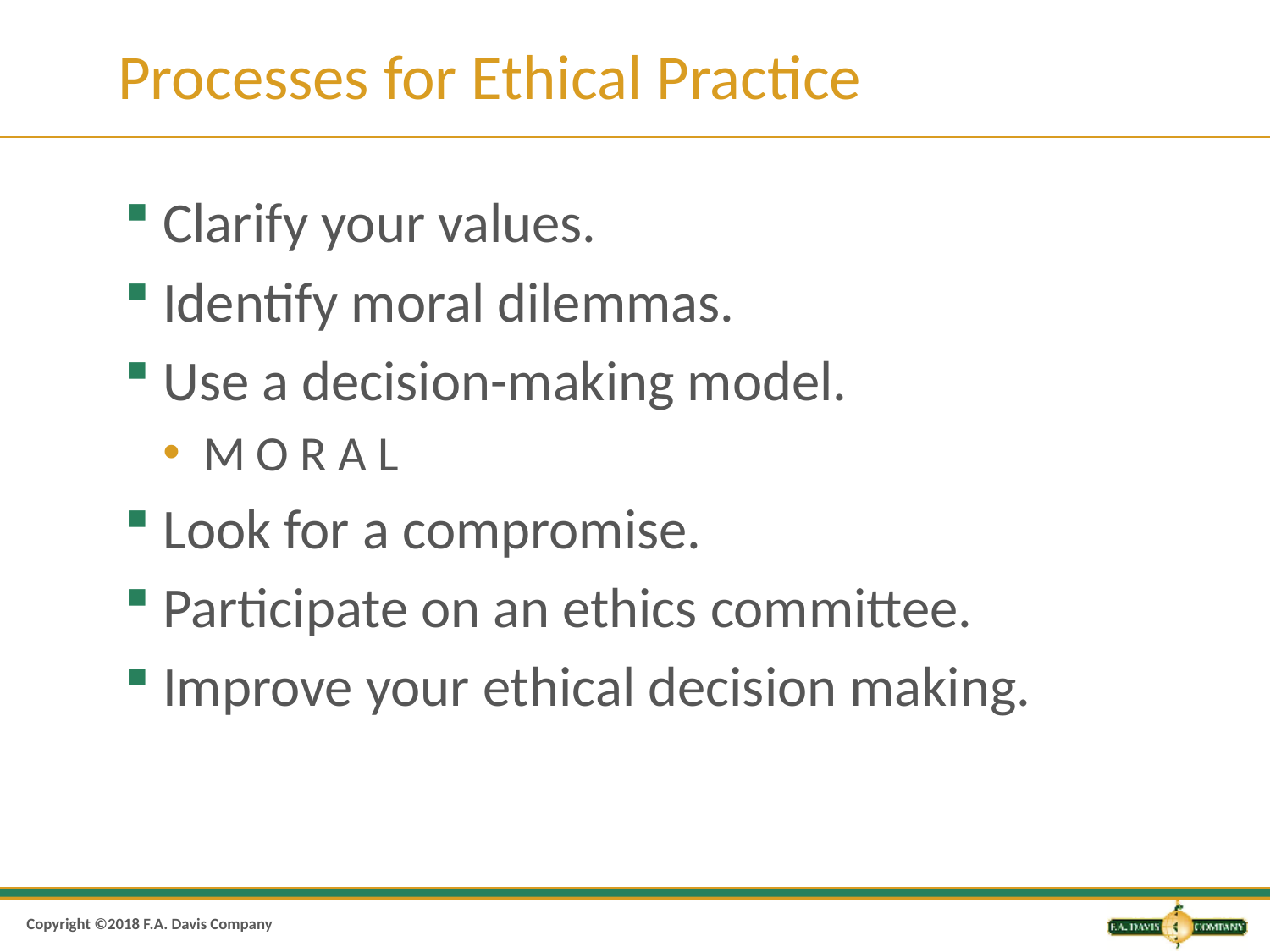

# Processes for Ethical Practice
Clarify your values.
Identify moral dilemmas.
Use a decision-making model.
M O R A L
Look for a compromise.
Participate on an ethics committee.
Improve your ethical decision making.